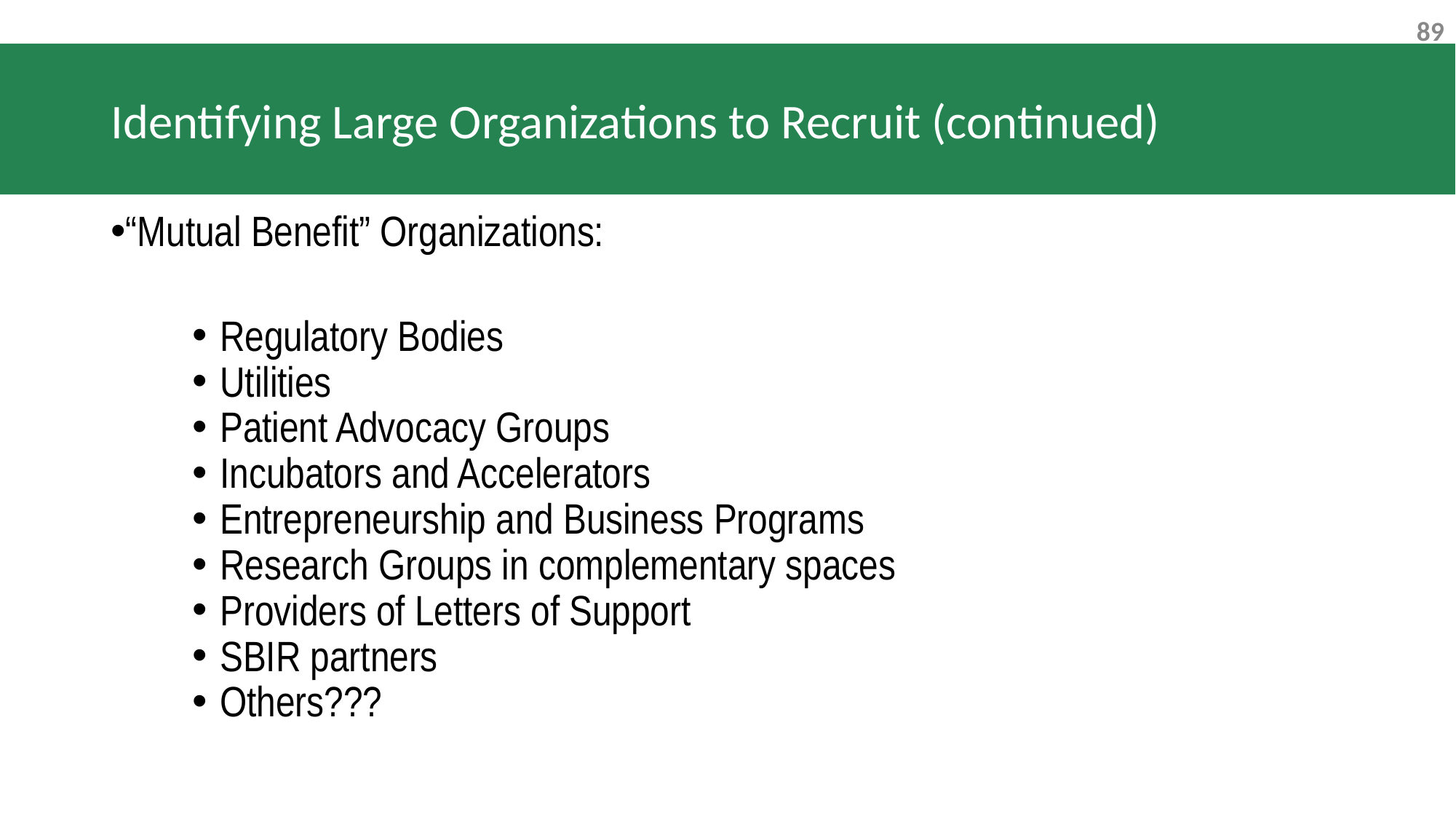

# Identifying Large Organizations to Recruit (continued)
“Mutual Benefit” Organizations:

Regulatory Bodies
Utilities
Patient Advocacy Groups
Incubators and Accelerators
Entrepreneurship and Business Programs
Research Groups in complementary spaces
Providers of Letters of Support
SBIR partners
Others???